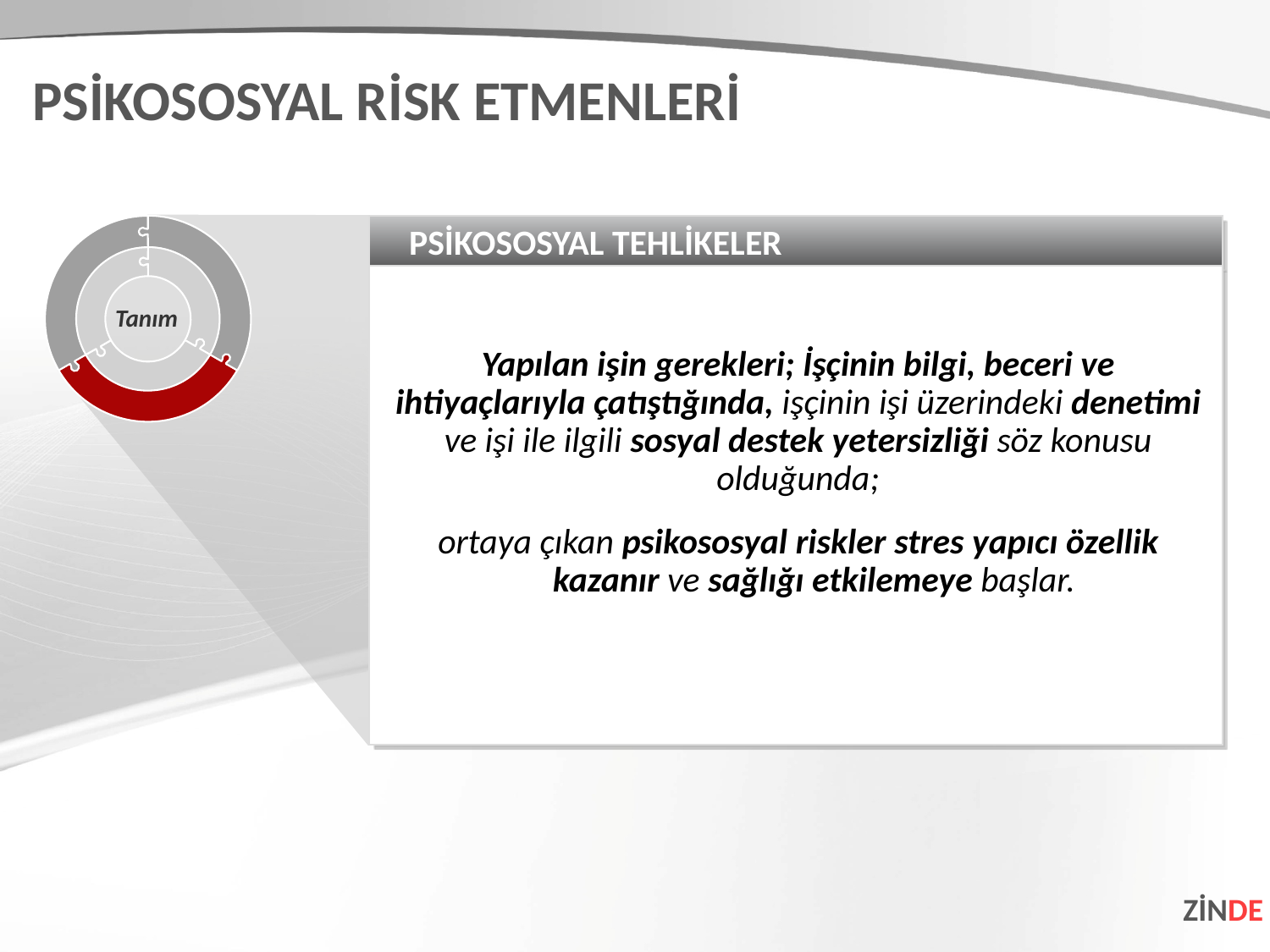

PSİKOSOSYAL RİSK ETMENLERİ

PSİKOSOSYAL TEHLİKELER

Yapılan işin gerekleri; İşçinin bilgi, beceri ve ihtiyaçlarıyla çatıştığında, işçinin işi üzerindeki denetimi ve işi ile ilgili sosyal destek yetersizliği söz konusu olduğunda;

ortaya çıkan psikososyal riskler stres yapıcı özellik kazanır ve sağlığı etkilemeye başlar.
Tanım
ZİNDE